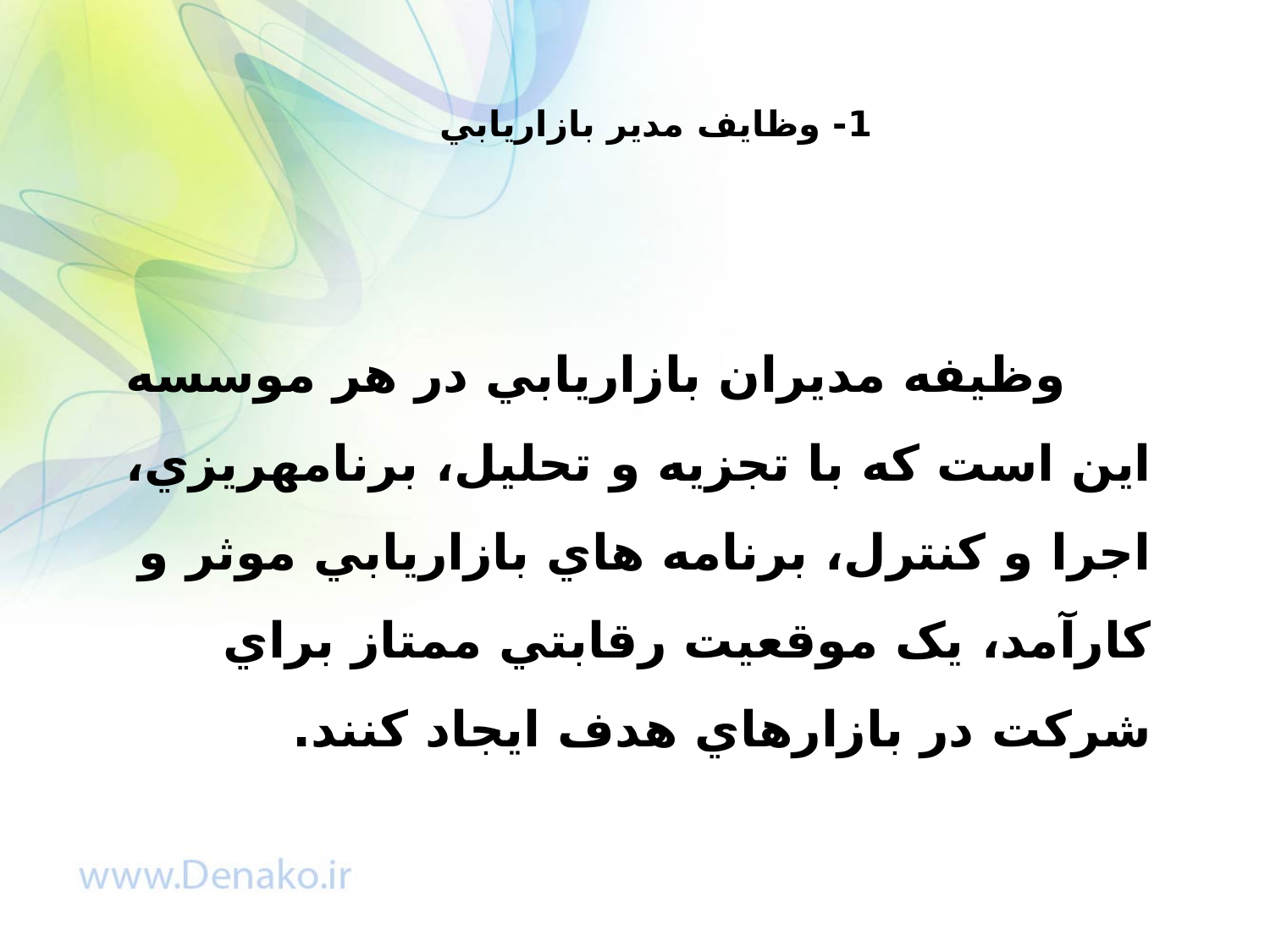

1- وظايف مدير بازاريابي
     وظيفه مديران بازاريابي در هر موسسه اين است که با تجزيه و تحليل، برنامه‏ريزي، اجرا و کنترل، برنامه هاي بازاريابي موثر و کارآمد، يک موقعيت رقابتي ممتاز براي شرکت در بازارهاي هدف ايجاد کنند.